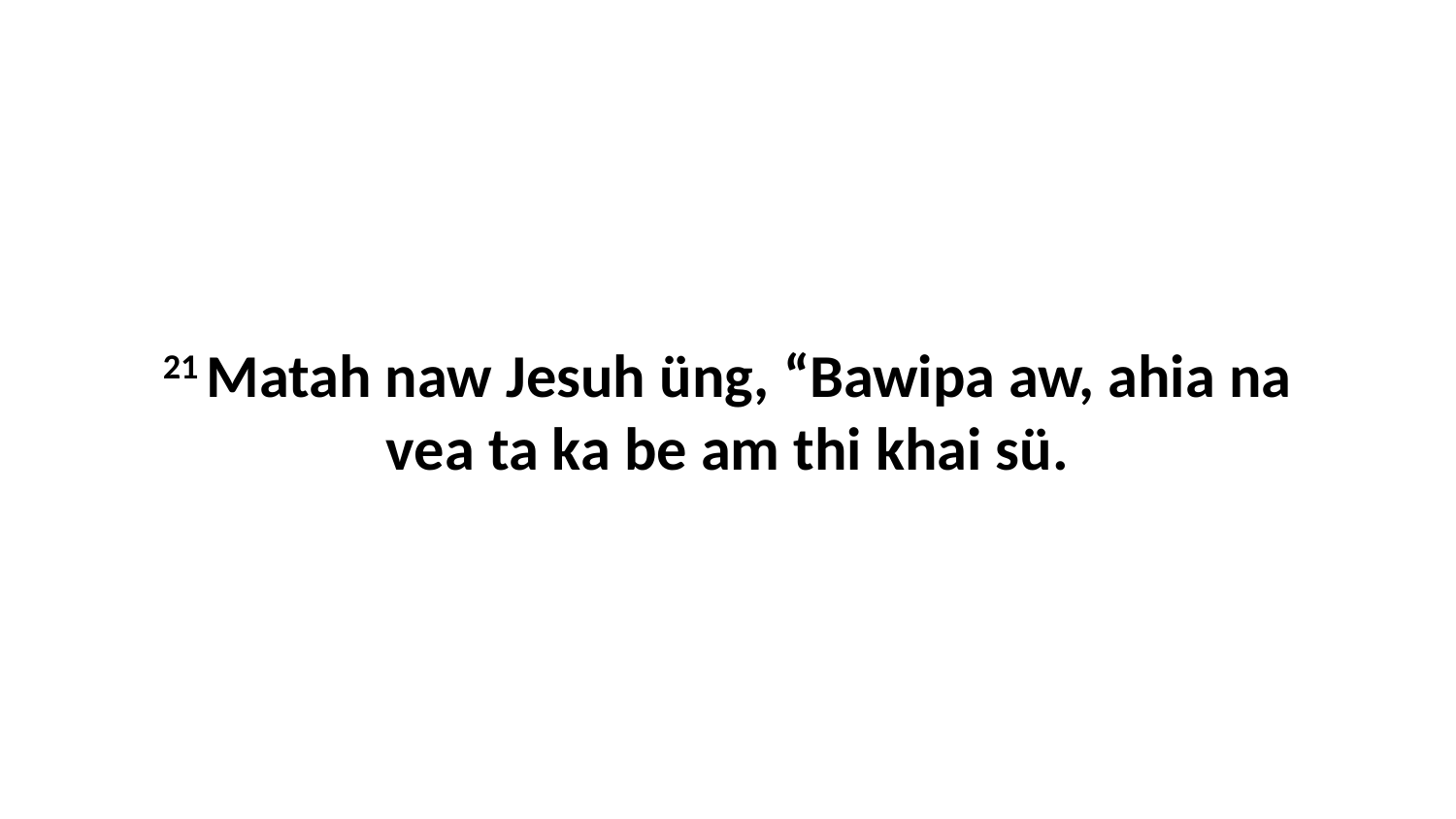

21 Matah naw Jesuh üng, “Bawipa aw, ahia na vea ta ka be am thi khai sü.